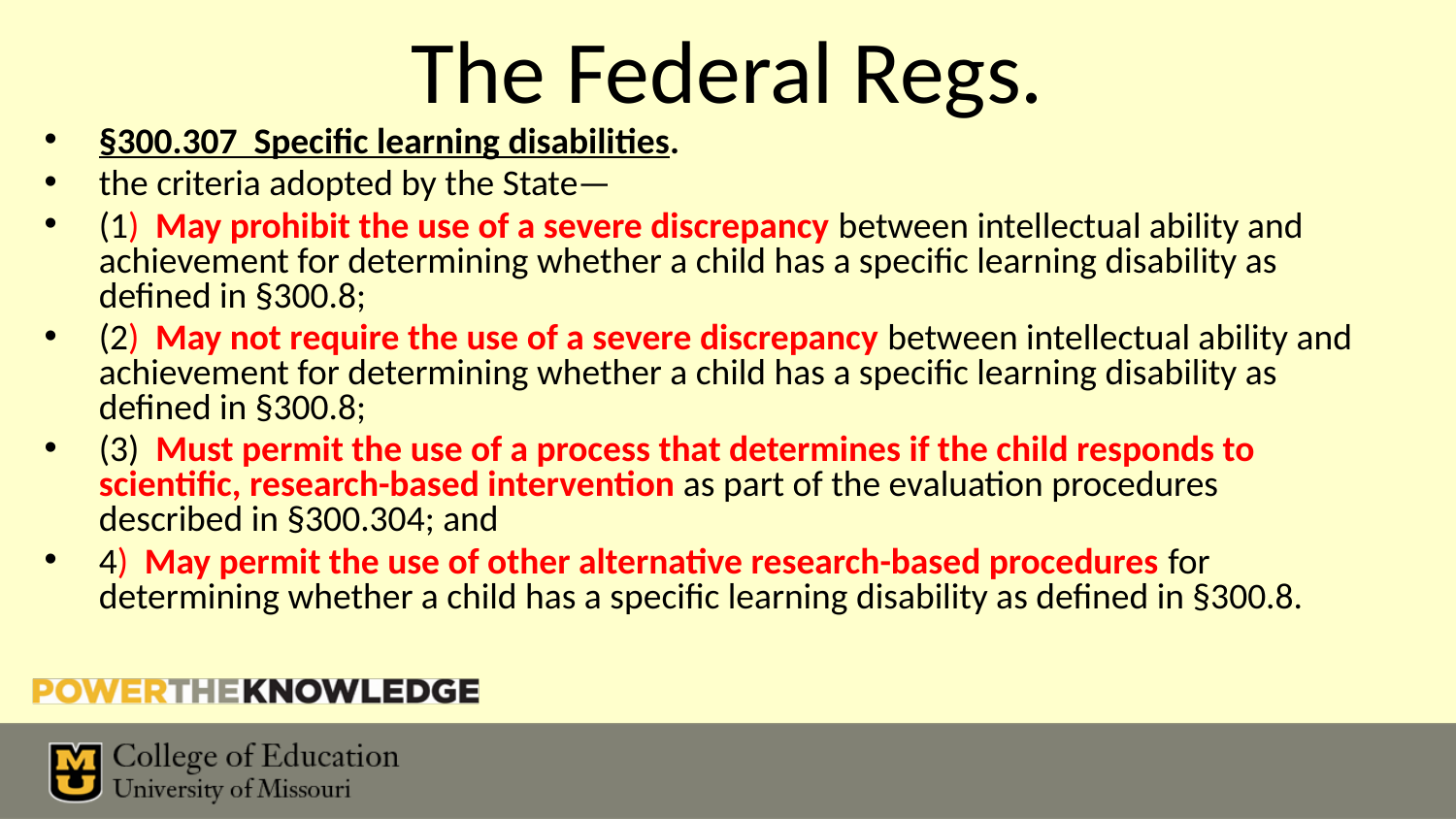

# The Federal Regs.
§300.307  Specific learning disabilities.
the criteria adopted by the State—
(1)  May prohibit the use of a severe discrepancy between intellectual ability and achievement for determining whether a child has a specific learning disability as defined in §300.8;
(2)  May not require the use of a severe discrepancy between intellectual ability and achievement for determining whether a child has a specific learning disability as defined in §300.8;
(3)  Must permit the use of a process that determines if the child responds to scientific, research-based intervention as part of the evaluation procedures described in §300.304; and
4)  May permit the use of other alternative research-based procedures for determining whether a child has a specific learning disability as defined in §300.8.